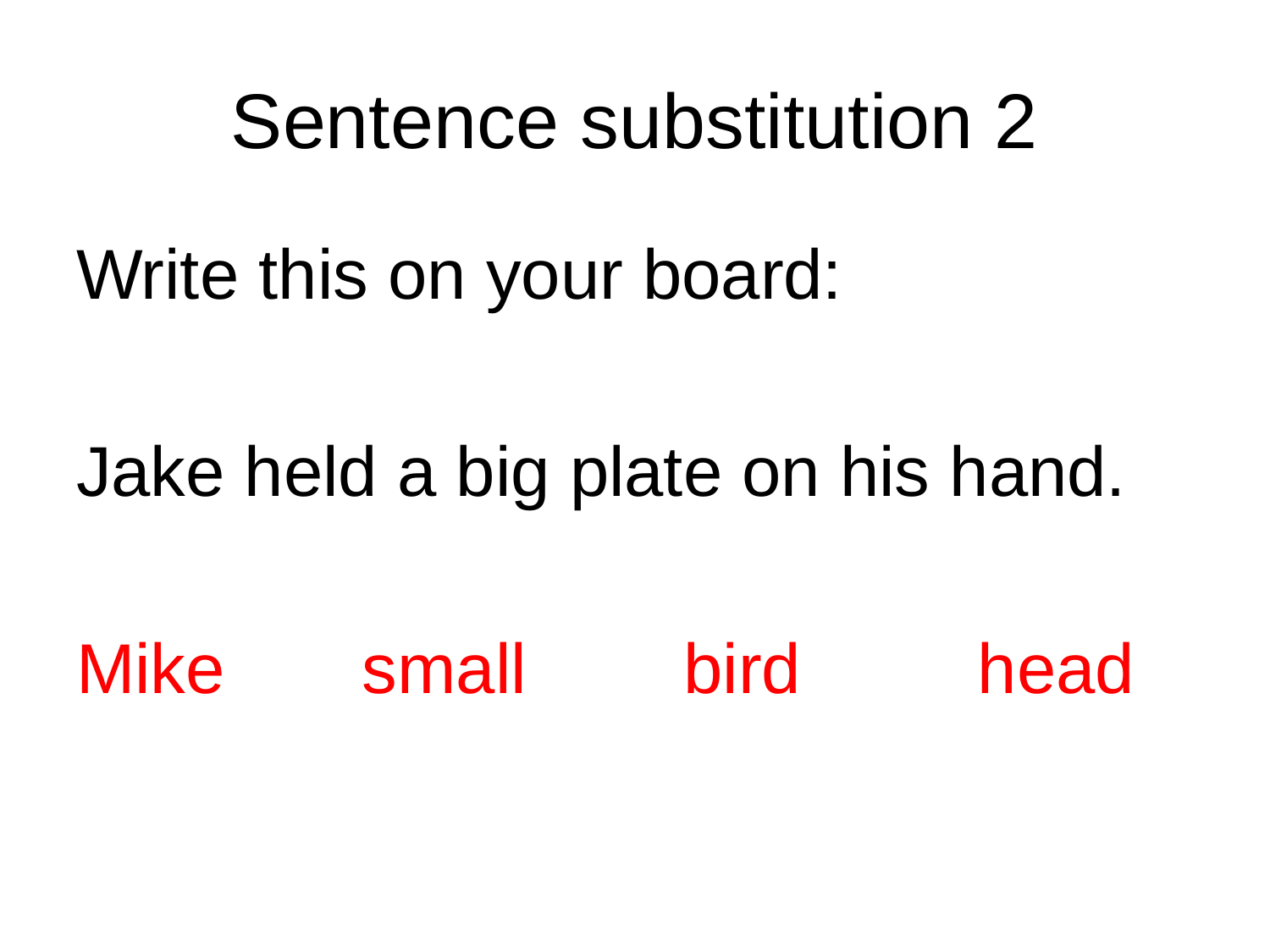

# Sentence substitution 2
Write this on your board:

Jake held a big plate on his hand.

Mike       small        bird         head